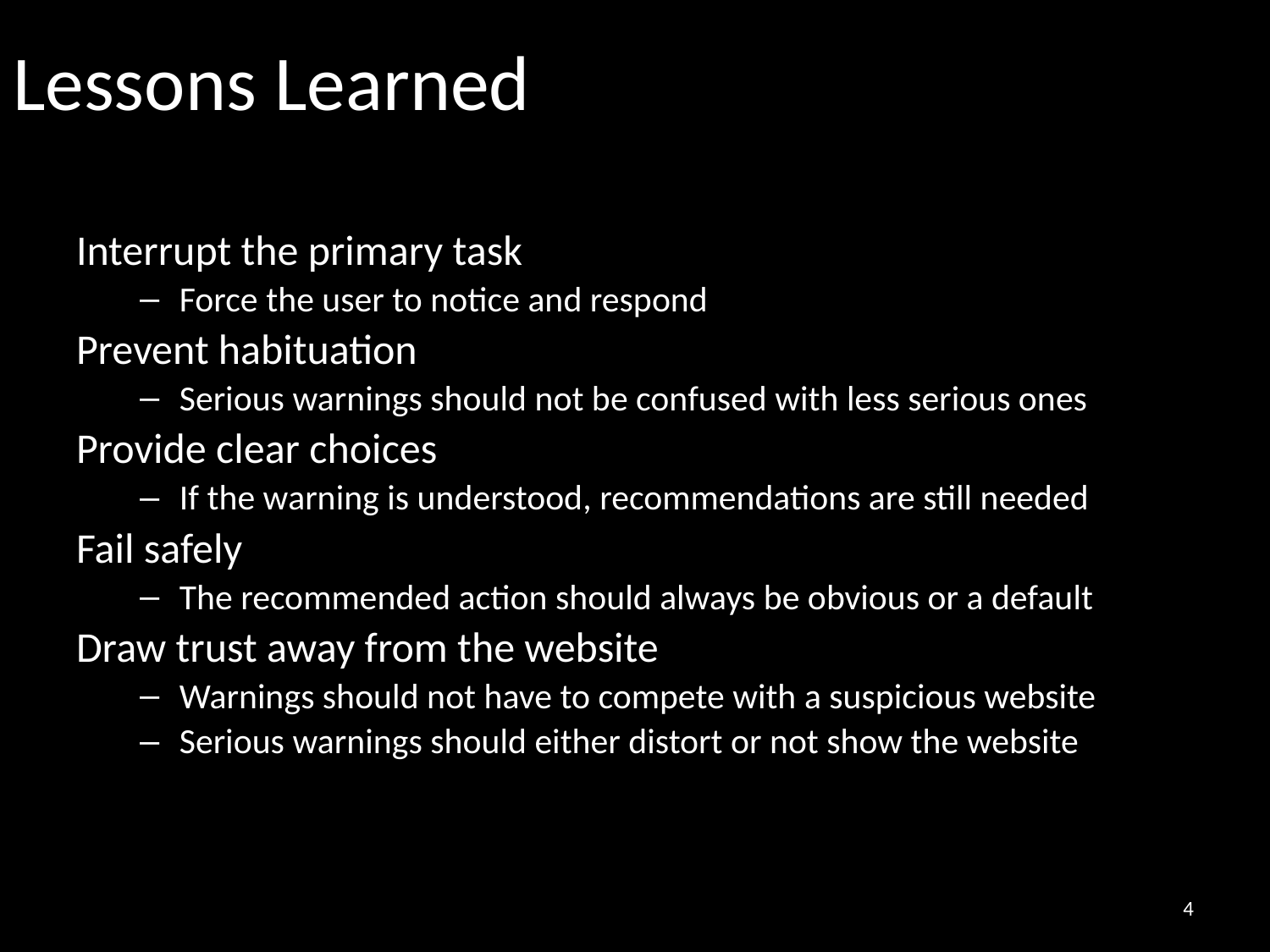

# Lessons Learned
Interrupt the primary task
Force the user to notice and respond
Prevent habituation
Serious warnings should not be confused with less serious ones
Provide clear choices
If the warning is understood, recommendations are still needed
Fail safely
The recommended action should always be obvious or a default
Draw trust away from the website
Warnings should not have to compete with a suspicious website
Serious warnings should either distort or not show the website
4